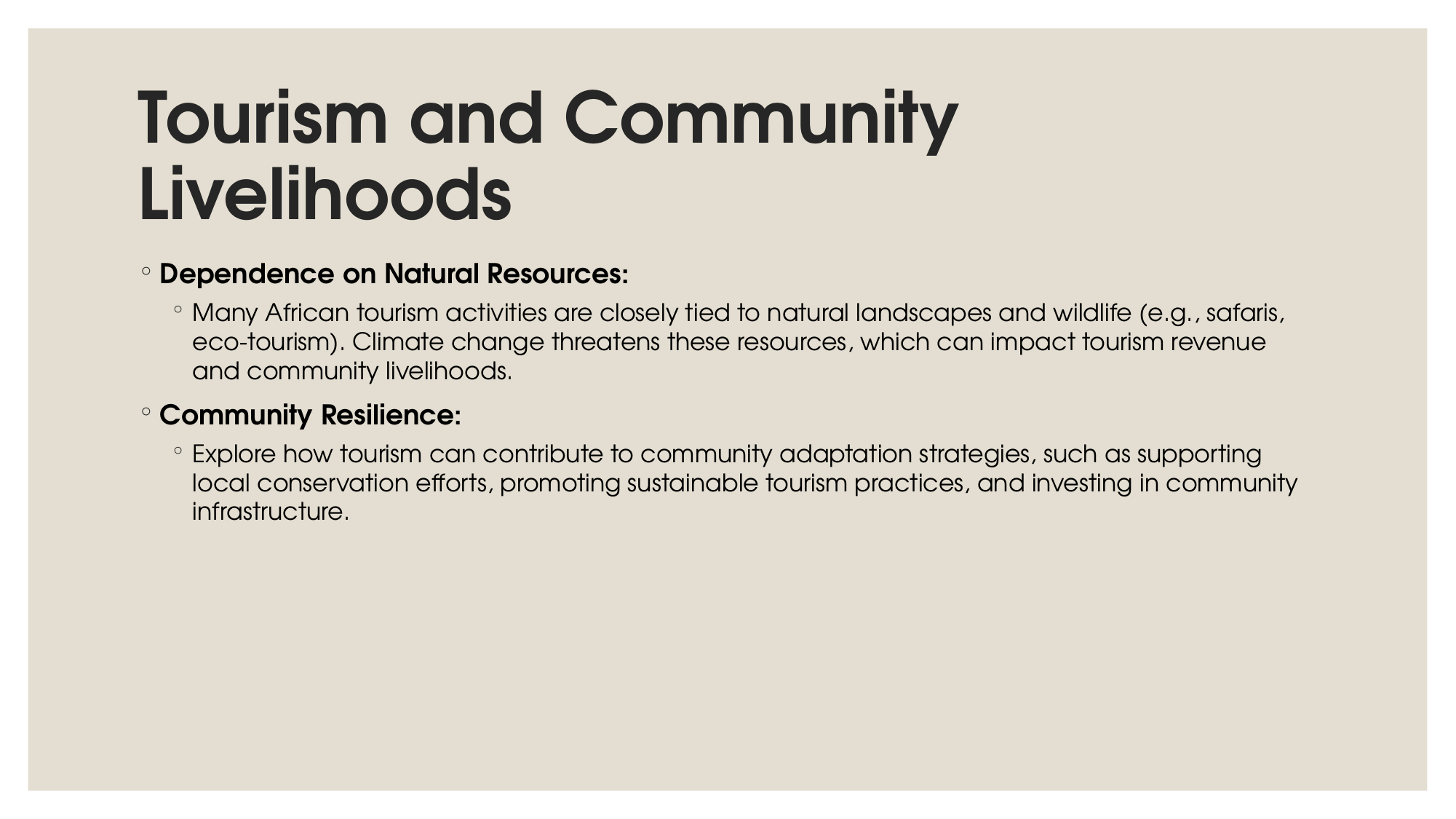

# Tourism and Community Livelihoods
Dependence on Natural Resources:
Many African tourism activities are closely tied to natural landscapes and wildlife (e.g., safaris, eco-tourism). Climate change threatens these resources, which can impact tourism revenue and community livelihoods.
Community Resilience:
Explore how tourism can contribute to community adaptation strategies, such as supporting local conservation efforts, promoting sustainable tourism practices, and investing in community infrastructure.